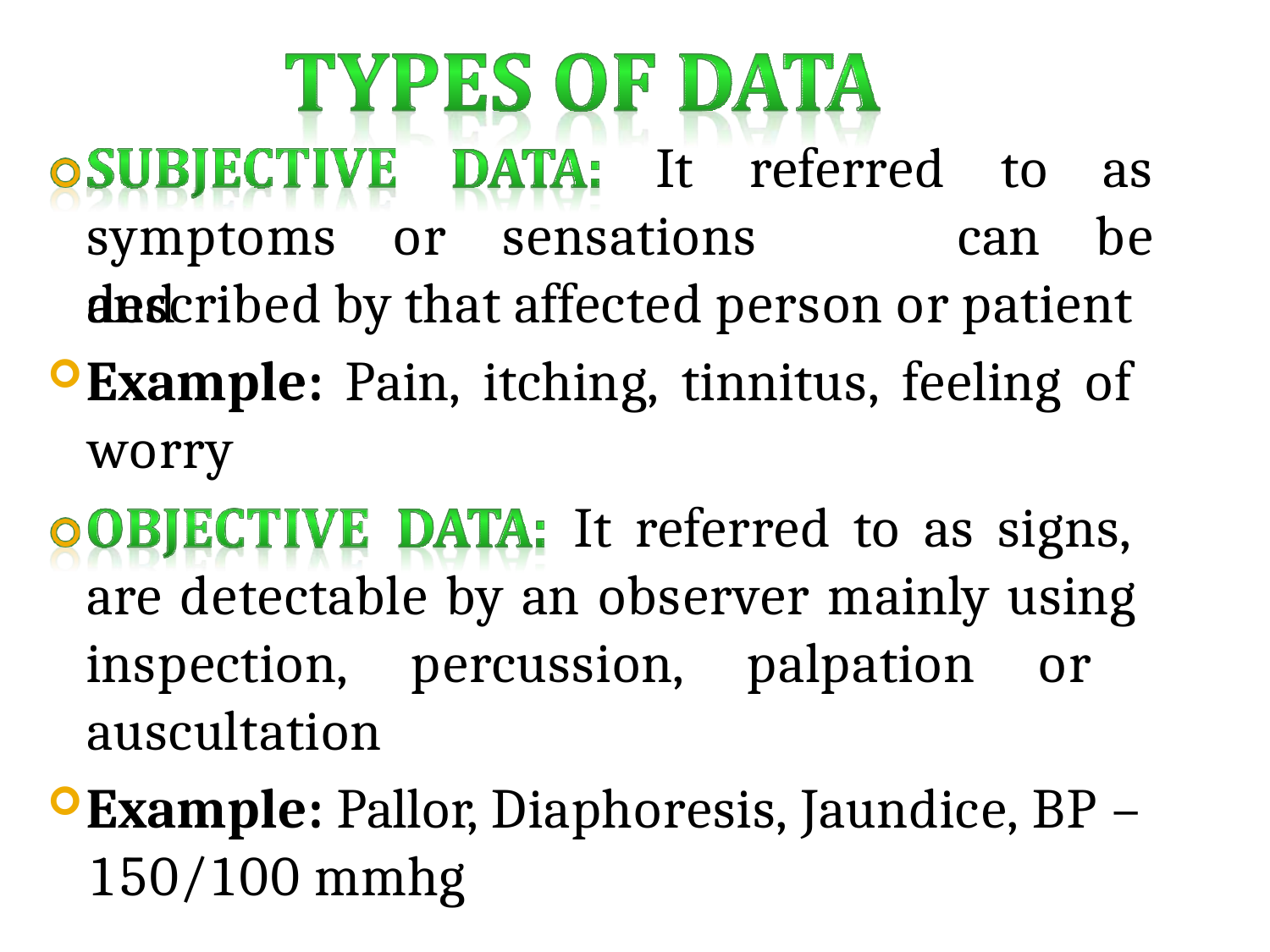

It	referred
to	as
can	be

symptoms	or	sensations	and
described by that affected person or patient
Example: Pain, itching, tinnitus, feeling of  worry
It referred to as signs,  are detectable by an observer mainly using  inspection, percussion, palpation or  auscultation
Example: Pallor, Diaphoresis, Jaundice, BP –  150/100 mmhg